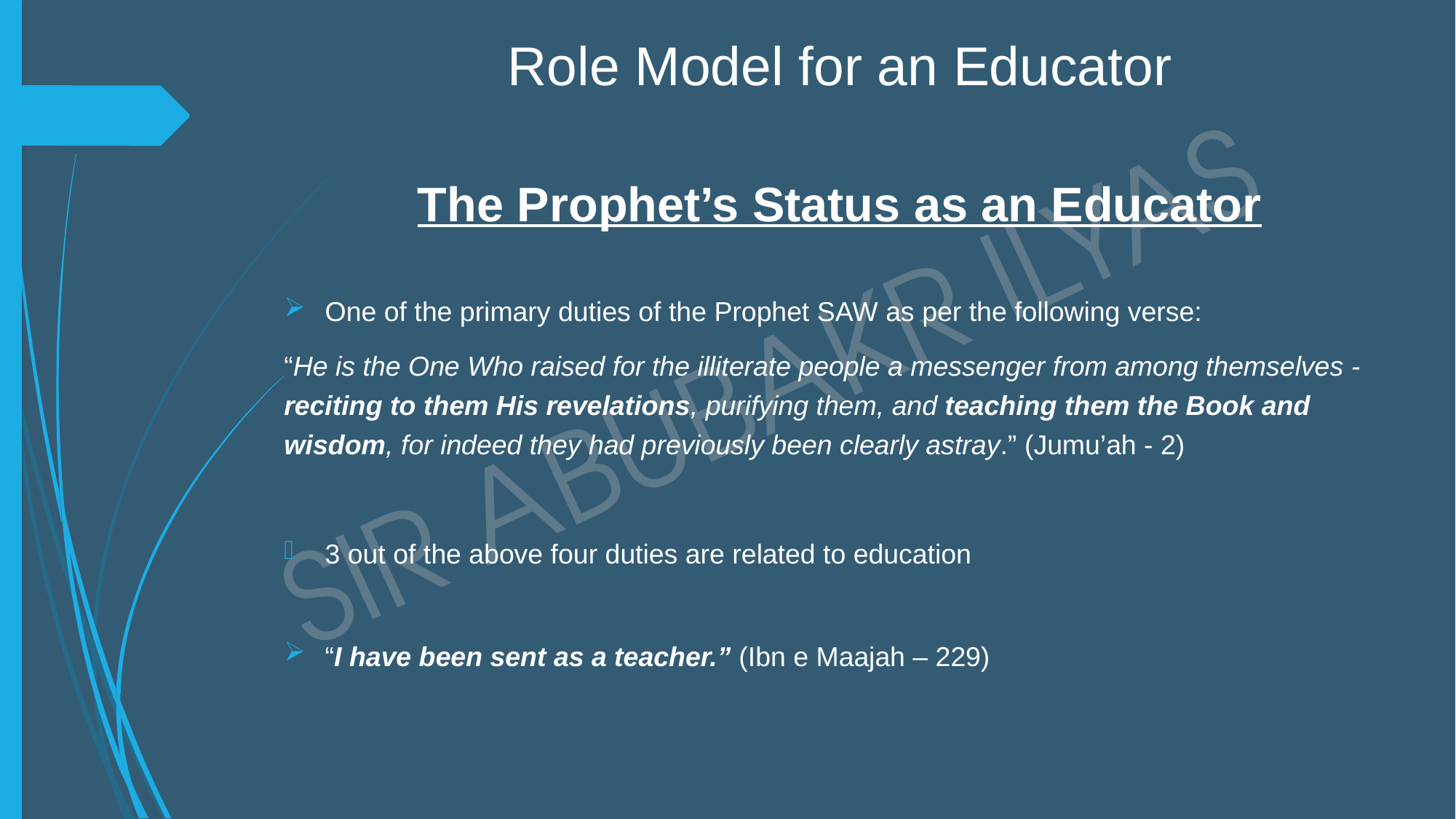

# Role Model for an Educator
The Prophet’s Status as an Educator

One of the primary duties of the Prophet SAW as per the following verse:
“He is the One Who raised for the illiterate people a messenger from among themselves - reciting to them His revelations, purifying them, and teaching them the Book and wisdom, for indeed they had previously been clearly astray.” (Jumu’ah - 2)

3 out of the above four duties are related to education

“I have been sent as a teacher.” (Ibn e Maajah – 229)